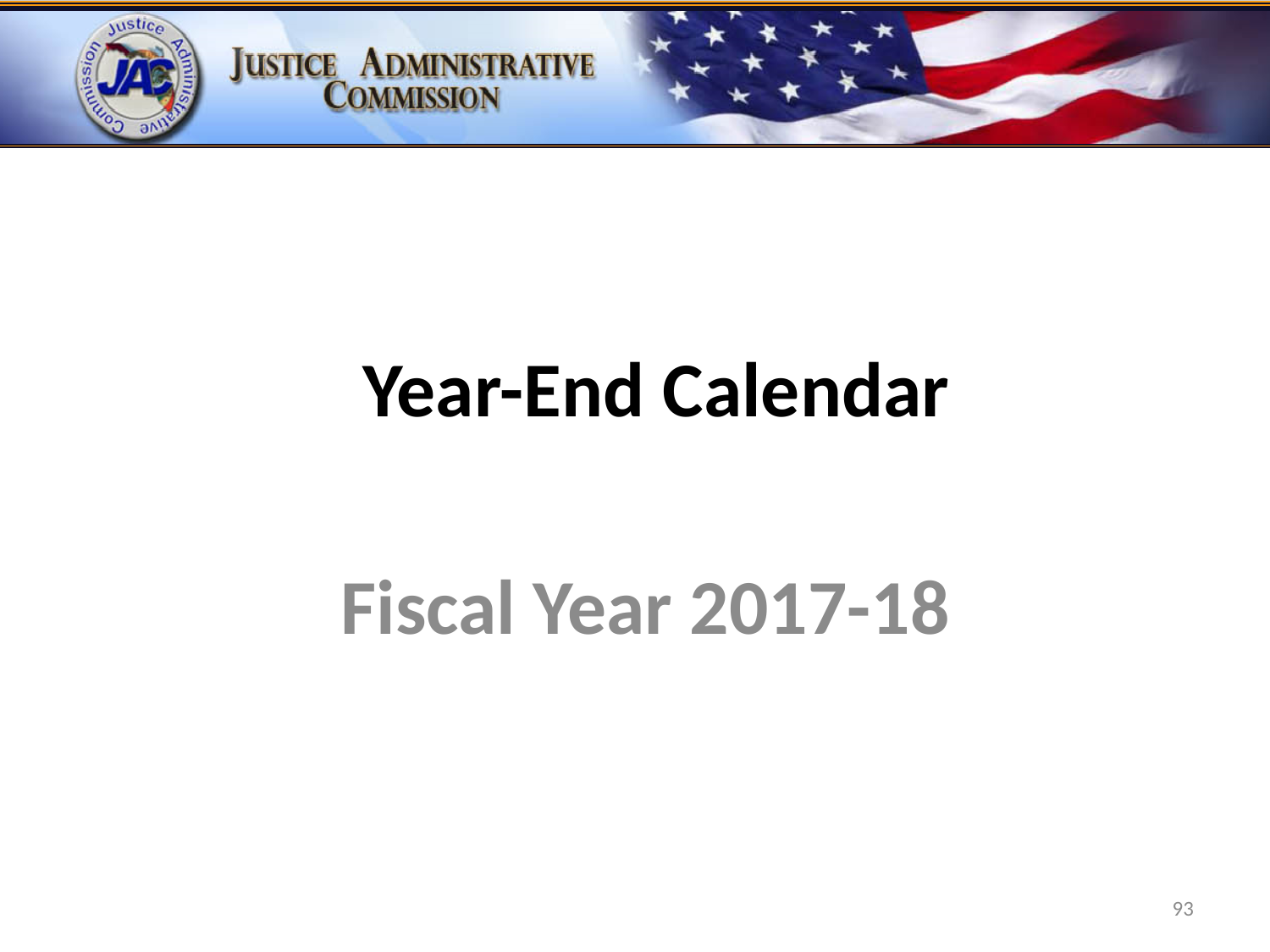

# Year-End Calendar
Fiscal Year 2017-18

93